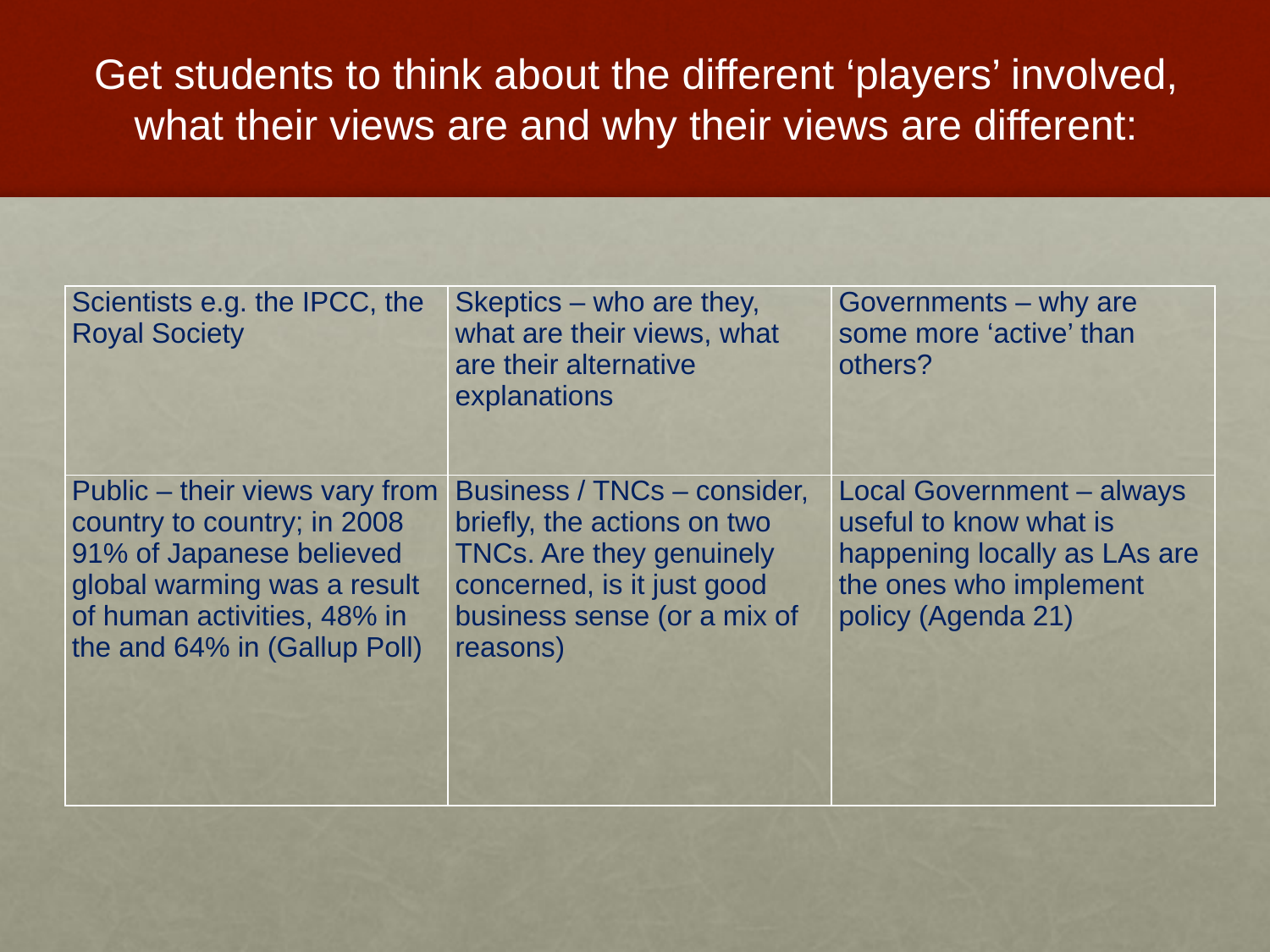

# Get students to think about the different ‘players’ involved, what their views are and why their views are different:
| Scientists e.g. the IPCC, the Royal Society | Skeptics – who are they, what are their views, what are their alternative explanations | Governments – why are some more ‘active’ than others? |
| --- | --- | --- |
| Public – their views vary from country to country; in 2008 91% of Japanese believed global warming was a result of human activities, 48% in the and 64% in (Gallup Poll) | Business / TNCs – consider, briefly, the actions on two TNCs. Are they genuinely concerned, is it just good business sense (or a mix of reasons) | Local Government – always useful to know what is happening locally as LAs are the ones who implement policy (Agenda 21) |